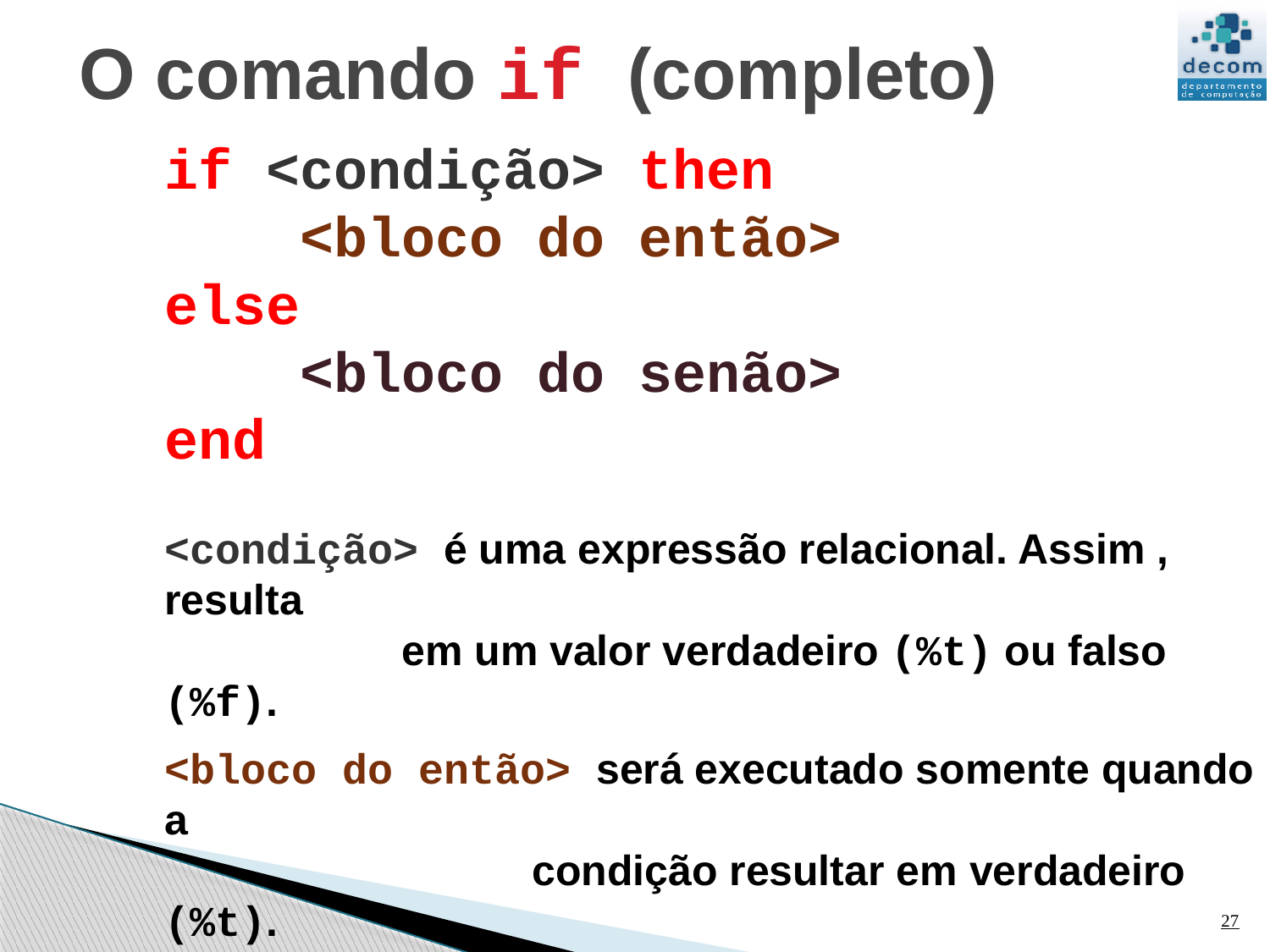

# O comando if (completo)
if <condição> then
    <bloco do então>
else
    <bloco do senão>
end

<condição> é uma expressão relacional. Assim , resulta
                    em um valor verdadeiro (%t) ou falso (%f).

<bloco do então> será executado somente quando a
                               condição resultar em verdadeiro (%t).

<bloco do senão> será executado somente quando a
                                condição resultar em falso (%f).

27